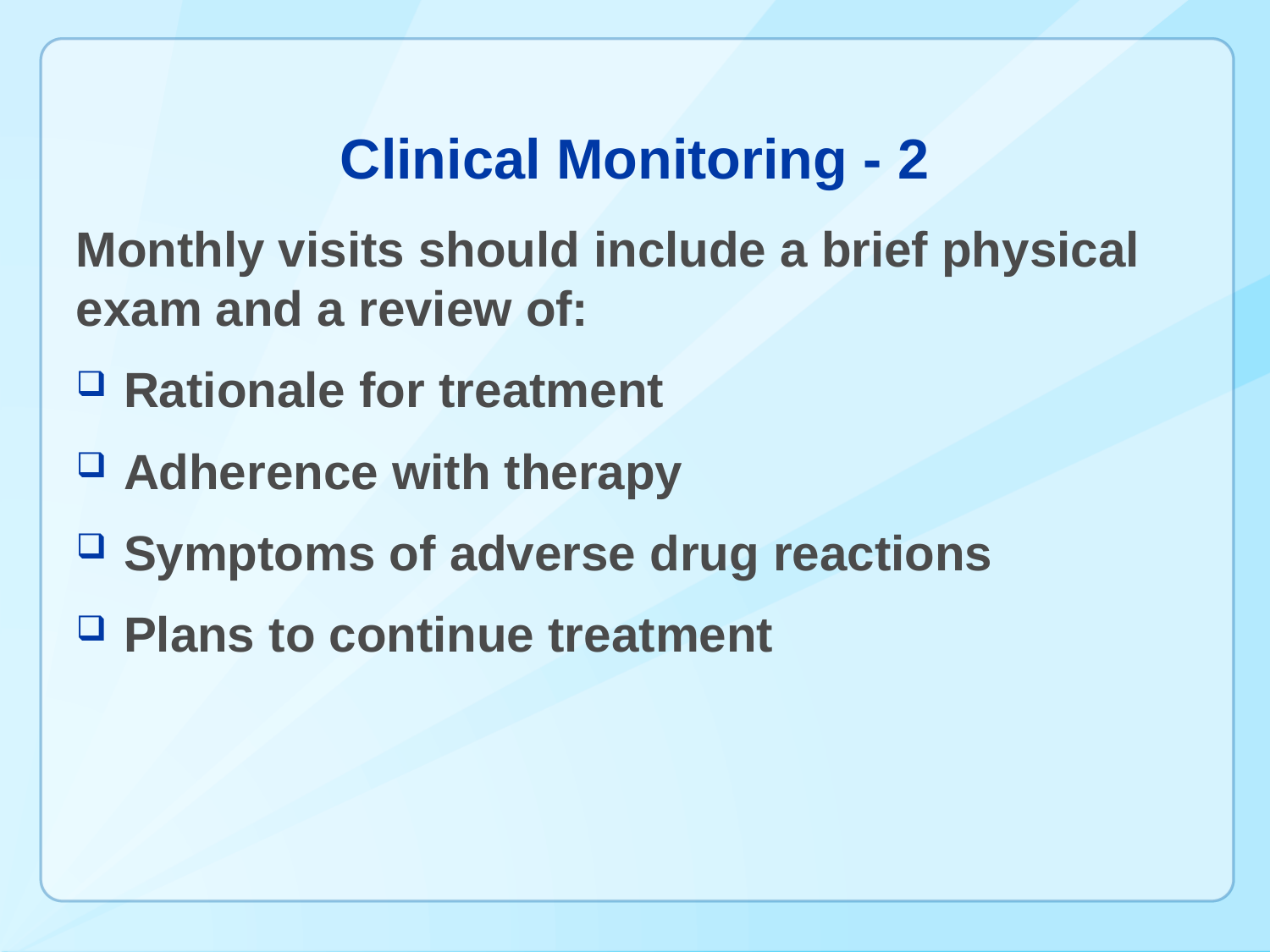

# Clinical Monitoring - 2
Monthly visits should include a brief physical exam and a review of:
Rationale for treatment
Adherence with therapy
Symptoms of adverse drug reactions
Plans to continue treatment